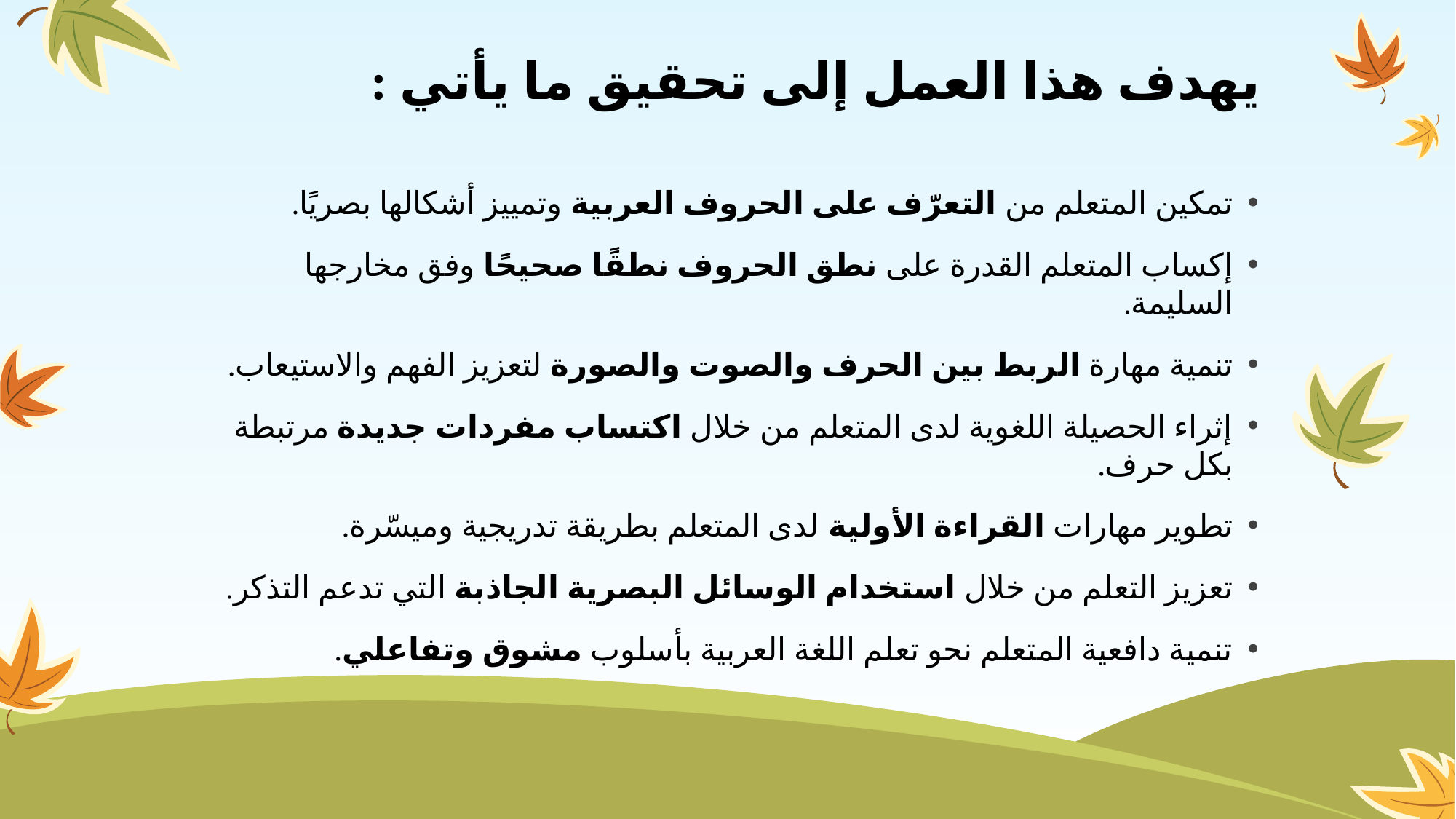

# يهدف هذا العمل إلى تحقيق ما يأتي :
تمكين المتعلم من التعرّف على الحروف العربية وتمييز أشكالها بصريًا.
إكساب المتعلم القدرة على نطق الحروف نطقًا صحيحًا وفق مخارجها السليمة.
تنمية مهارة الربط بين الحرف والصوت والصورة لتعزيز الفهم والاستيعاب.
إثراء الحصيلة اللغوية لدى المتعلم من خلال اكتساب مفردات جديدة مرتبطة بكل حرف.
تطوير مهارات القراءة الأولية لدى المتعلم بطريقة تدريجية وميسّرة.
تعزيز التعلم من خلال استخدام الوسائل البصرية الجاذبة التي تدعم التذكر.
تنمية دافعية المتعلم نحو تعلم اللغة العربية بأسلوب مشوق وتفاعلي.